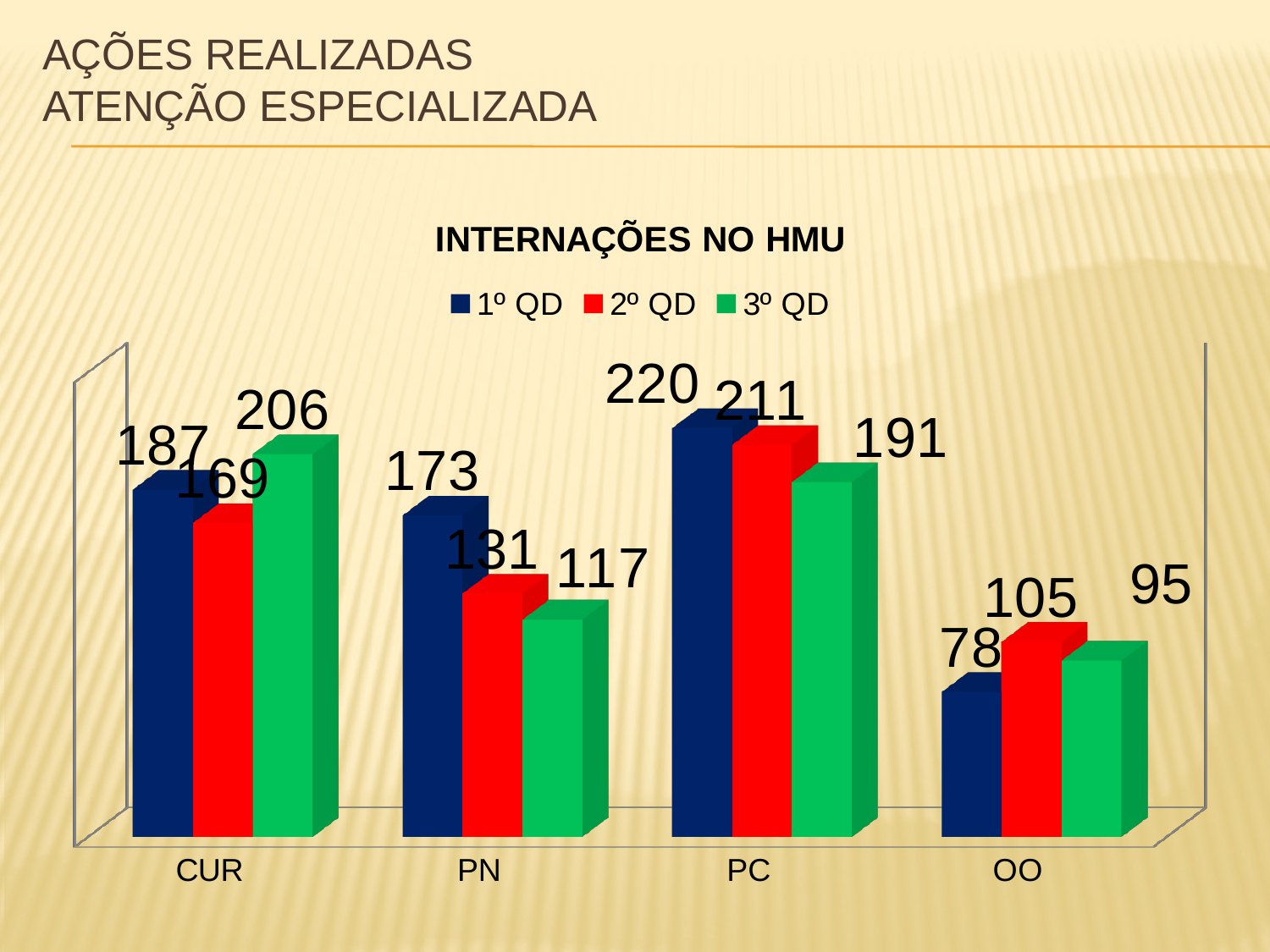

# AÇÕES REALIZADAS ATENÇÃO ESPECIALIZADA

[unsupported chart]